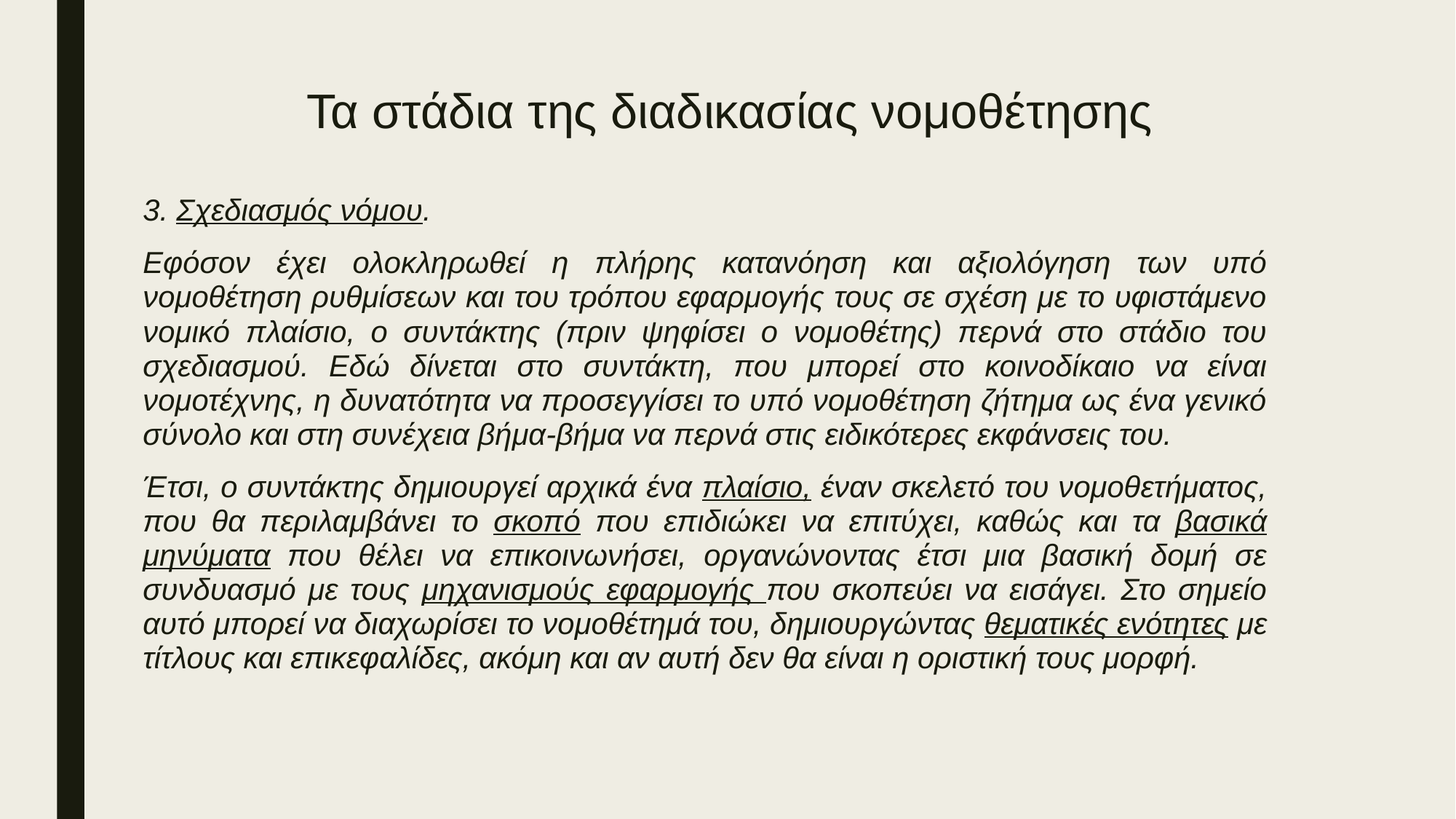

# Τα στάδια της διαδικασίας νομοθέτησης
3. Σχεδιασμός νόμου.
Εφόσον έχει ολοκληρωθεί η πλήρης κατανόηση και αξιολόγηση των υπό νομοθέτηση ρυθμίσεων και του τρόπου εφαρμογής τους σε σχέση με το υφιστάμενο νομικό πλαίσιο, ο συντάκτης (πριν ψηφίσει ο νομοθέτης) περνά στο στάδιο του σχεδιασμού. Εδώ δίνεται στο συντάκτη, που μπορεί στο κοινοδίκαιο να είναι νομοτέχνης, η δυνατότητα να προσεγγίσει το υπό νομοθέτηση ζήτημα ως ένα γενικό σύνολο και στη συνέχεια βήμα-βήμα να περνά στις ειδικότερες εκφάνσεις του.
Έτσι, ο συντάκτης δημιουργεί αρχικά ένα πλαίσιο, έναν σκελετό του νομοθετήματος, που θα περιλαμβάνει το σκοπό που επιδιώκει να επιτύχει, καθώς και τα βασικά μηνύματα που θέλει να επικοινωνήσει, οργανώνοντας έτσι μια βασική δομή σε συνδυασμό με τους μηχανισμούς εφαρμογής που σκοπεύει να εισάγει. Στο σημείο αυτό μπορεί να διαχωρίσει το νομοθέτημά του, δημιουργώντας θεματικές ενότητες με τίτλους και επικεφαλίδες, ακόμη και αν αυτή δεν θα είναι η οριστική τους μορφή.